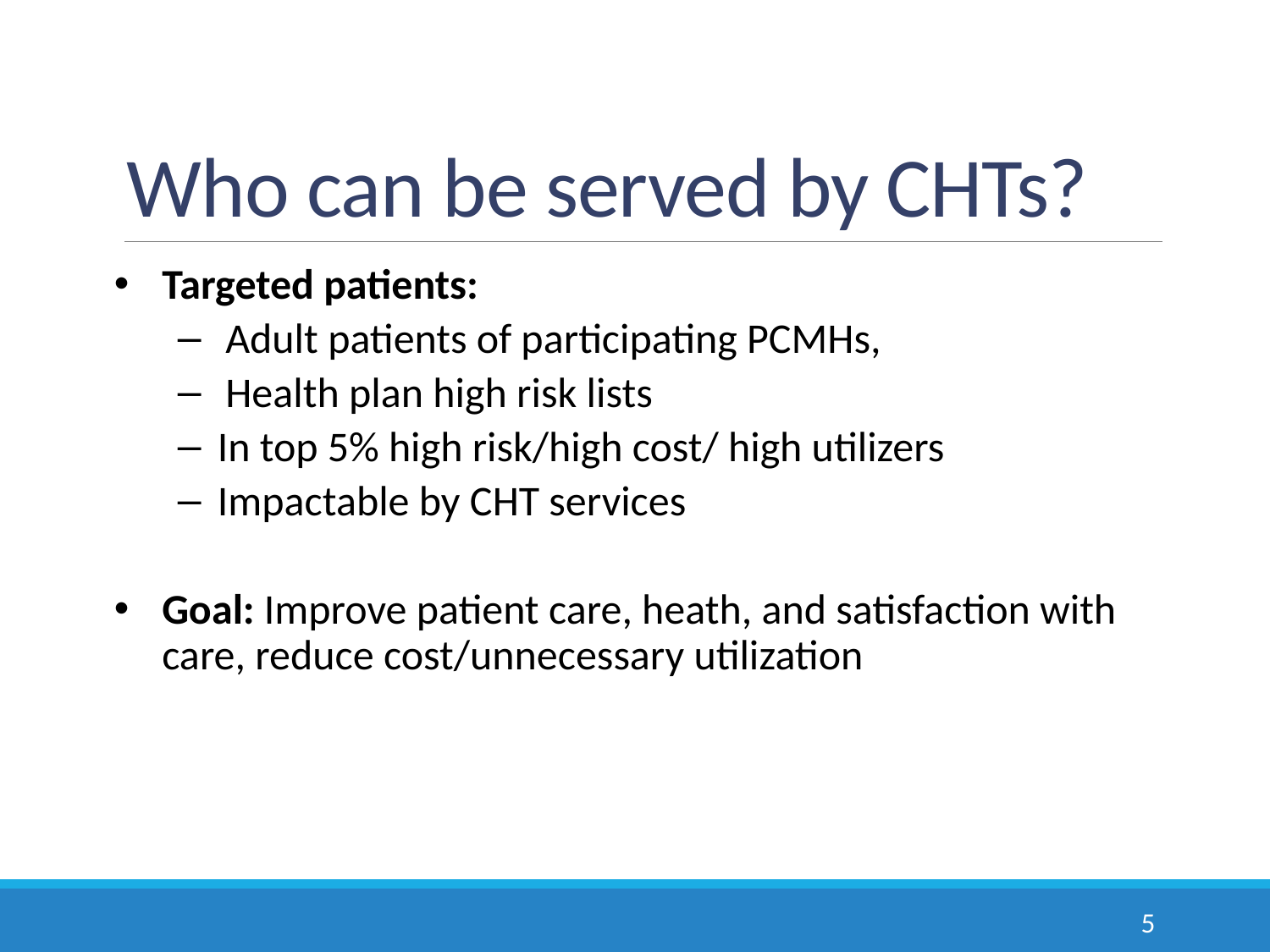

# Who can be served by CHTs?
Targeted patients:
Adult patients of participating PCMHs,
Health plan high risk lists
In top 5% high risk/high cost/ high utilizers
Impactable by CHT services

Goal: Improve patient care, heath, and satisfaction with care, reduce cost/unnecessary utilization

5